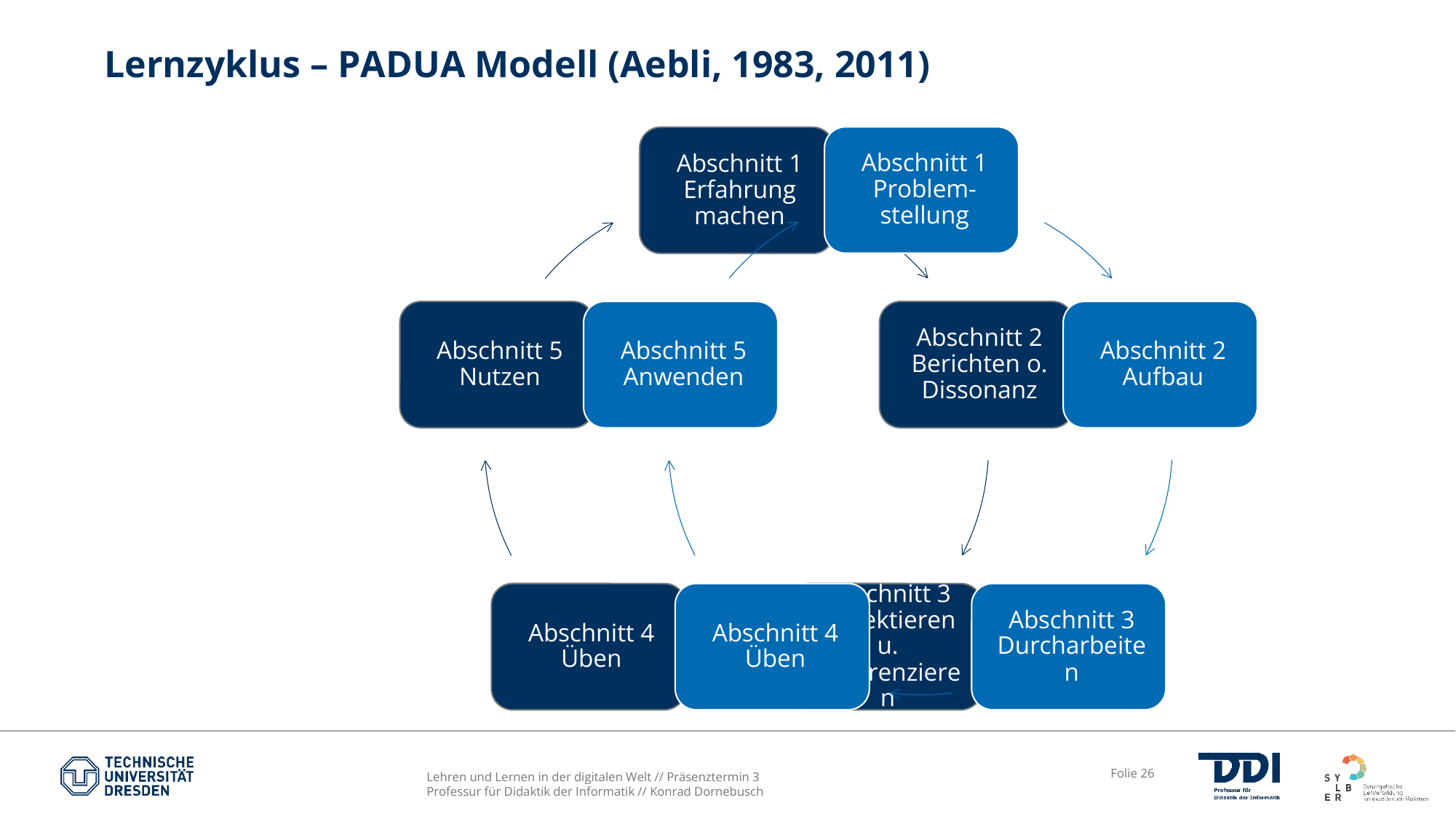

# Lernzyklus – PADUA Modell (Aebli, 1983, 2011)
Abschnitt 1
Erfahrung machen
Abschnitt 2
Berichten o. Dissonanz
Abschnitt 3
Reflektieren u. Differenzieren
Abschnitt 4 Üben
Abschnitt 5
Nutzen
Abschnitt 1
Problem-stellung
Abschnitt 2
Aufbau
Abschnitt 3
Durcharbeiten
Abschnitt 4
Üben
Abschnitt 5
Anwenden